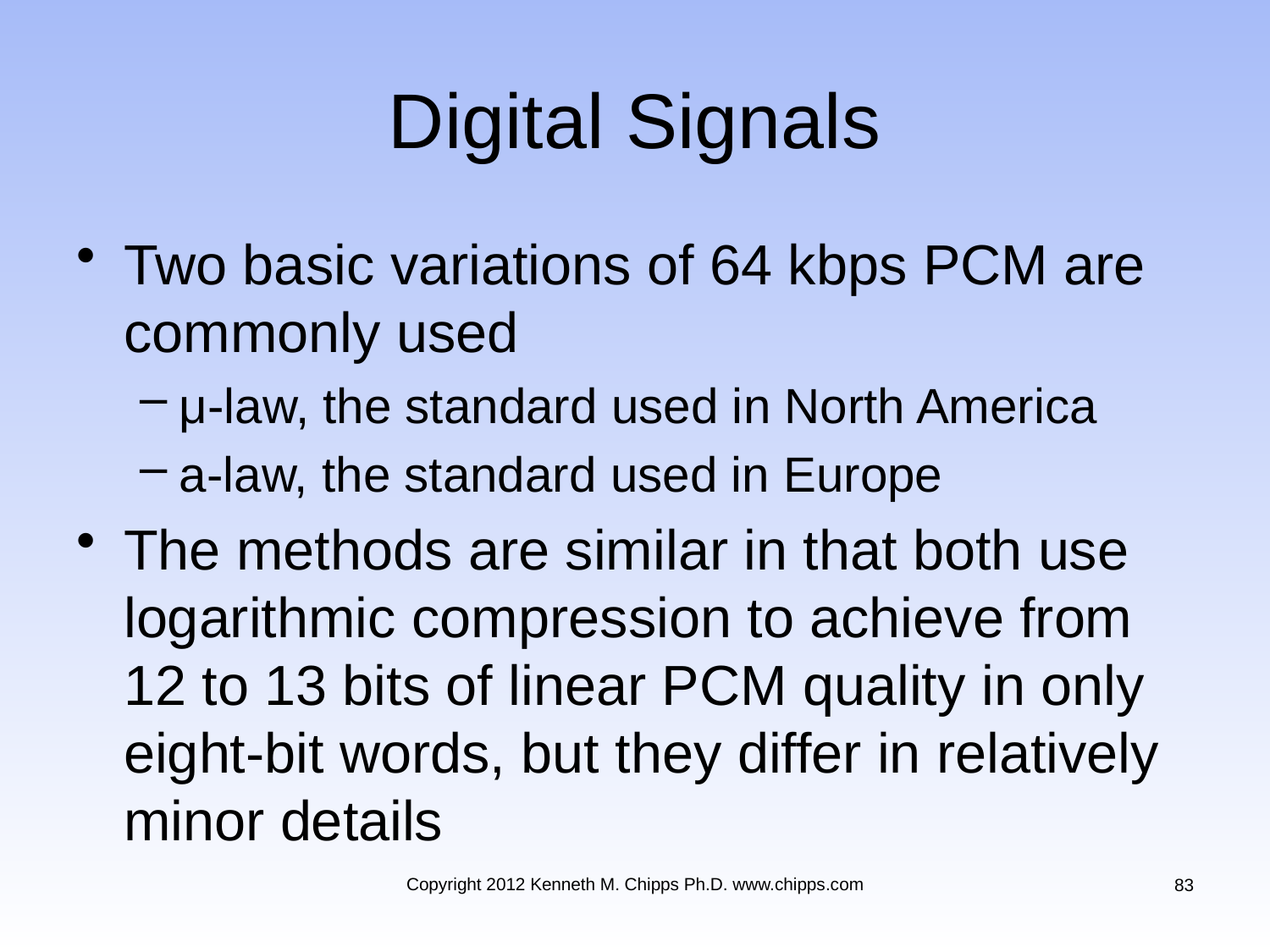

# Digital Signals
Two basic variations of 64 kbps PCM are commonly used
μ-law, the standard used in North America
a-law, the standard used in Europe
The methods are similar in that both use logarithmic compression to achieve from 12 to 13 bits of linear PCM quality in only eight-bit words, but they differ in relatively minor details
Copyright 2012 Kenneth M. Chipps Ph.D. www.chipps.com
83